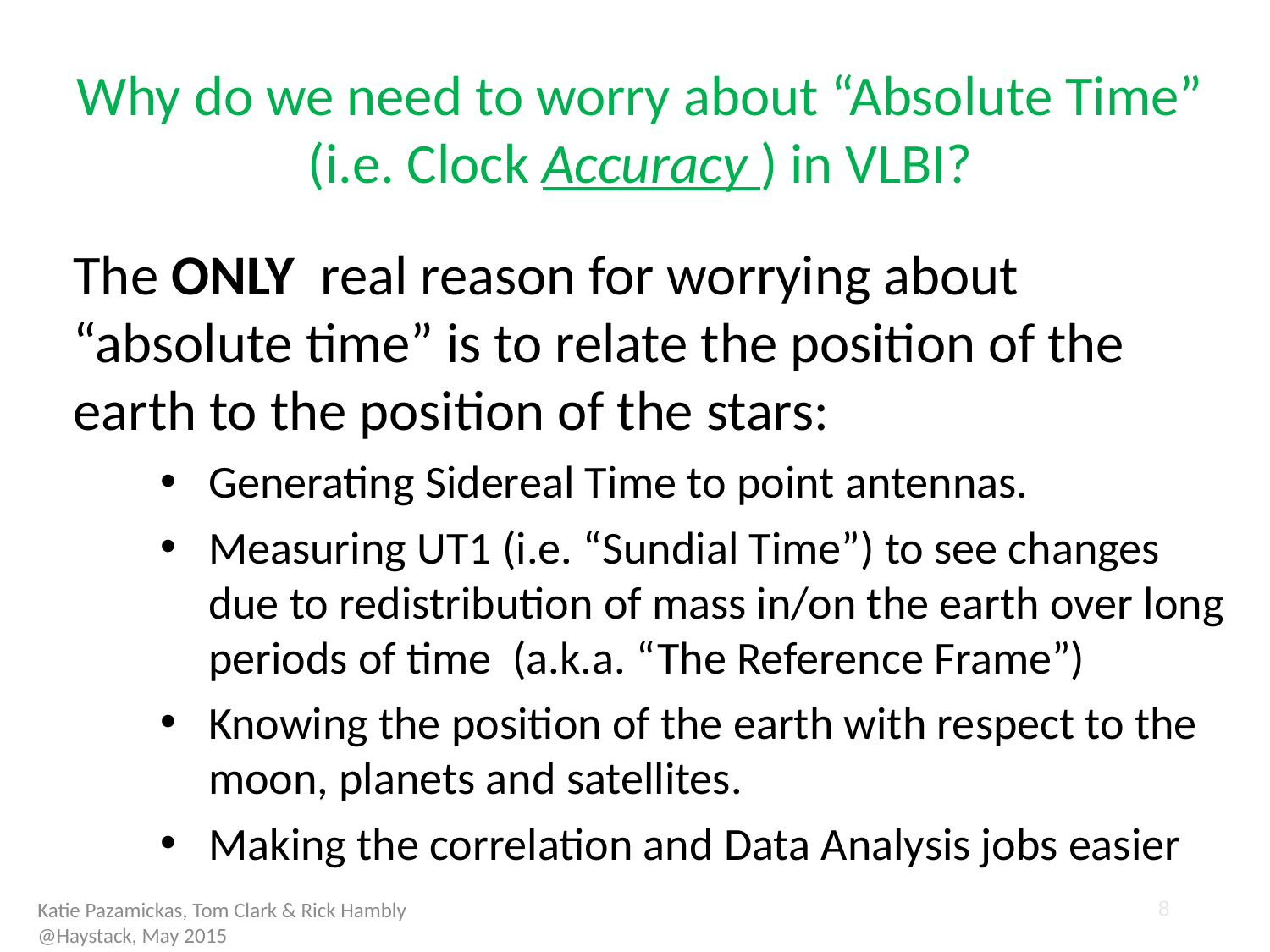

Why do we need to worry about “Absolute Time” (i.e. Clock Accuracy ) in VLBI?
The ONLY  real reason for worrying about “absolute time” is to relate the position of the earth to the position of the stars:
Generating Sidereal Time to point antennas.
Measuring UT1 (i.e. “Sundial Time”) to see changes due to redistribution of mass in/on the earth over long periods of time  (a.k.a. “The Reference Frame”)
Knowing the position of the earth with respect to the moon, planets and satellites.
Making the correlation and Data Analysis jobs easier
8
Katie Pazamickas, Tom Clark & Rick Hambly
@Haystack, May 2015